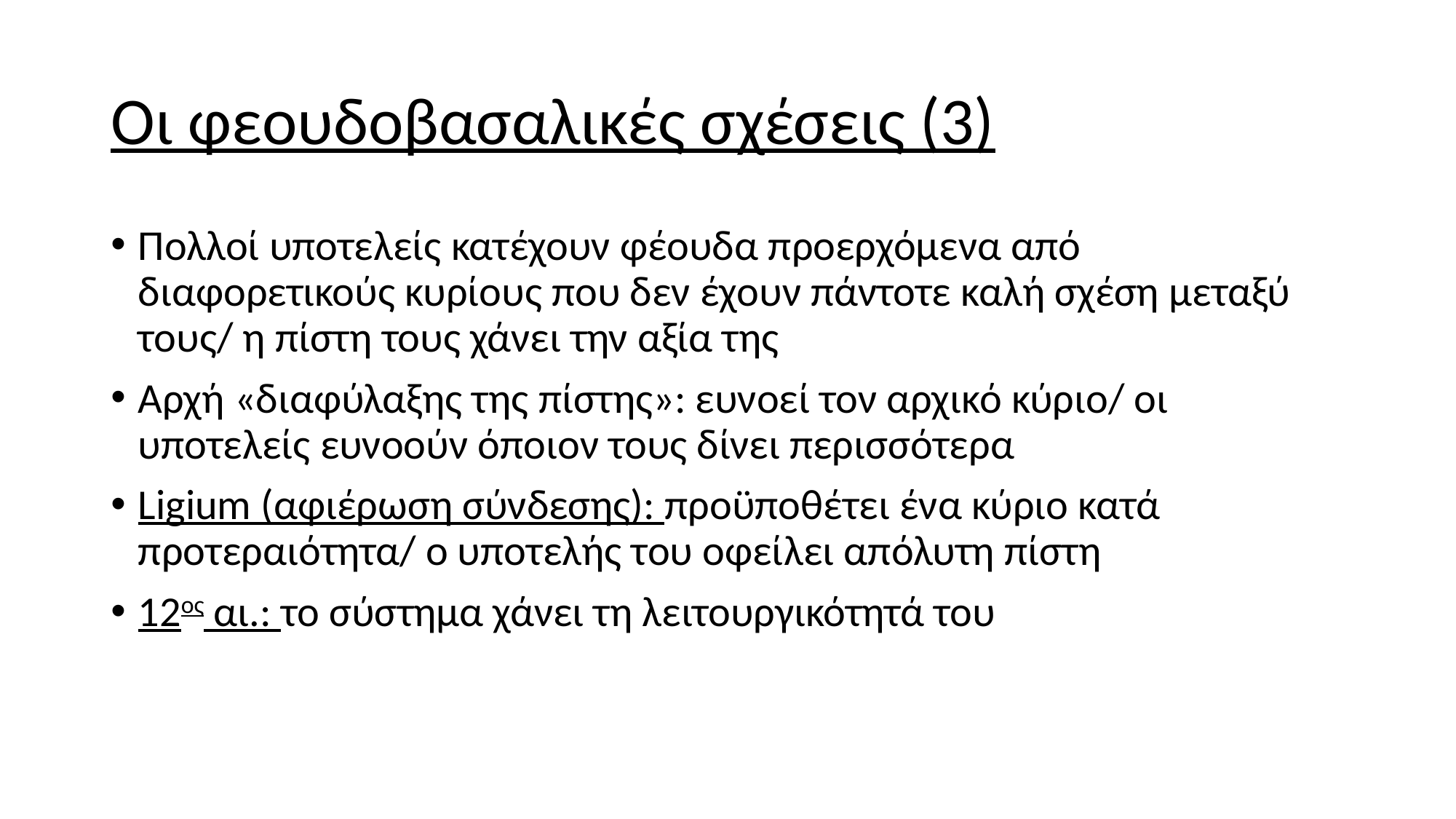

# Οι φεουδοβασαλικές σχέσεις (3)
Πολλοί υποτελείς κατέχουν φέουδα προερχόμενα από διαφορετικούς κυρίους που δεν έχουν πάντοτε καλή σχέση μεταξύ τους/ η πίστη τους χάνει την αξία της
Αρχή «διαφύλαξης της πίστης»: ευνοεί τον αρχικό κύριο/ οι υποτελείς ευνοούν όποιον τους δίνει περισσότερα
Ligium (αφιέρωση σύνδεσης): προϋποθέτει ένα κύριο κατά προτεραιότητα/ ο υποτελής του οφείλει απόλυτη πίστη
12ος αι.: το σύστημα χάνει τη λειτουργικότητά του